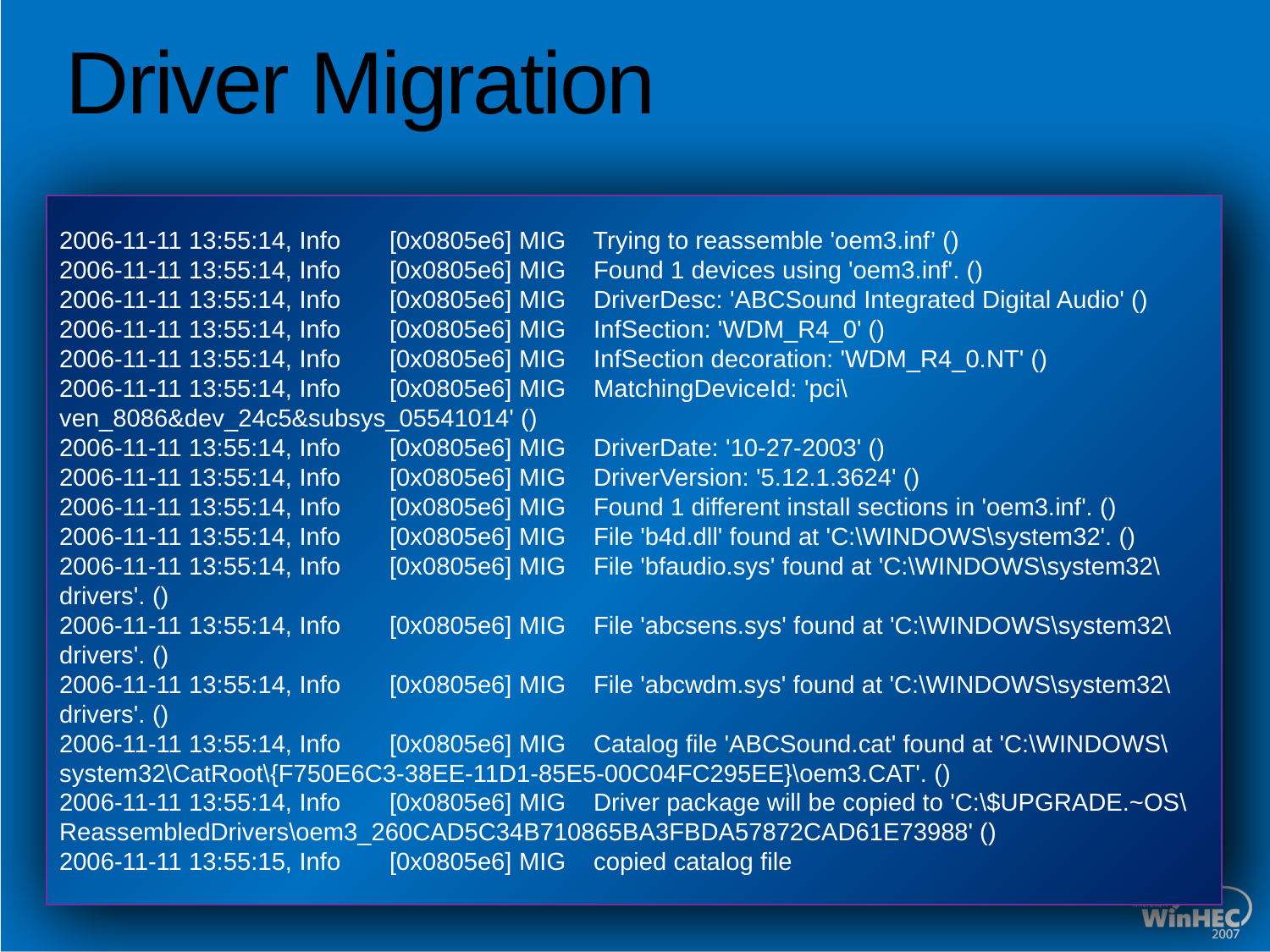

# Driver Migration
2006-11-11 13:55:14, Info       [0x0805e6] MIG    Trying to reassemble 'oem3.inf’ ()
2006-11-11 13:55:14, Info       [0x0805e6] MIG    Found 1 devices using 'oem3.inf'. ()
2006-11-11 13:55:14, Info       [0x0805e6] MIG    DriverDesc: 'ABCSound Integrated Digital Audio' ()
2006-11-11 13:55:14, Info       [0x0805e6] MIG    InfSection: 'WDM_R4_0' ()
2006-11-11 13:55:14, Info       [0x0805e6] MIG    InfSection decoration: 'WDM_R4_0.NT' ()
2006-11-11 13:55:14, Info       [0x0805e6] MIG    MatchingDeviceId: 'pci\ven_8086&dev_24c5&subsys_05541014' ()
2006-11-11 13:55:14, Info       [0x0805e6] MIG    DriverDate: '10-27-2003' ()
2006-11-11 13:55:14, Info       [0x0805e6] MIG    DriverVersion: '5.12.1.3624' ()
2006-11-11 13:55:14, Info       [0x0805e6] MIG    Found 1 different install sections in 'oem3.inf'. ()
2006-11-11 13:55:14, Info       [0x0805e6] MIG    File 'b4d.dll' found at 'C:\WINDOWS\system32'. ()
2006-11-11 13:55:14, Info       [0x0805e6] MIG    File 'bfaudio.sys' found at 'C:\WINDOWS\system32\drivers'. ()
2006-11-11 13:55:14, Info       [0x0805e6] MIG    File 'abcsens.sys' found at 'C:\WINDOWS\system32\drivers'. ()
2006-11-11 13:55:14, Info       [0x0805e6] MIG    File 'abcwdm.sys' found at 'C:\WINDOWS\system32\drivers'. ()
2006-11-11 13:55:14, Info       [0x0805e6] MIG    Catalog file 'ABCSound.cat' found at 'C:\WINDOWS\system32\CatRoot\{F750E6C3-38EE-11D1-85E5-00C04FC295EE}\oem3.CAT'. ()
2006-11-11 13:55:14, Info       [0x0805e6] MIG    Driver package will be copied to 'C:\$UPGRADE.~OS\ReassembledDrivers\oem3_260CAD5C34B710865BA3FBDA57872CAD61E73988' ()
2006-11-11 13:55:15, Info       [0x0805e6] MIG    copied catalog file